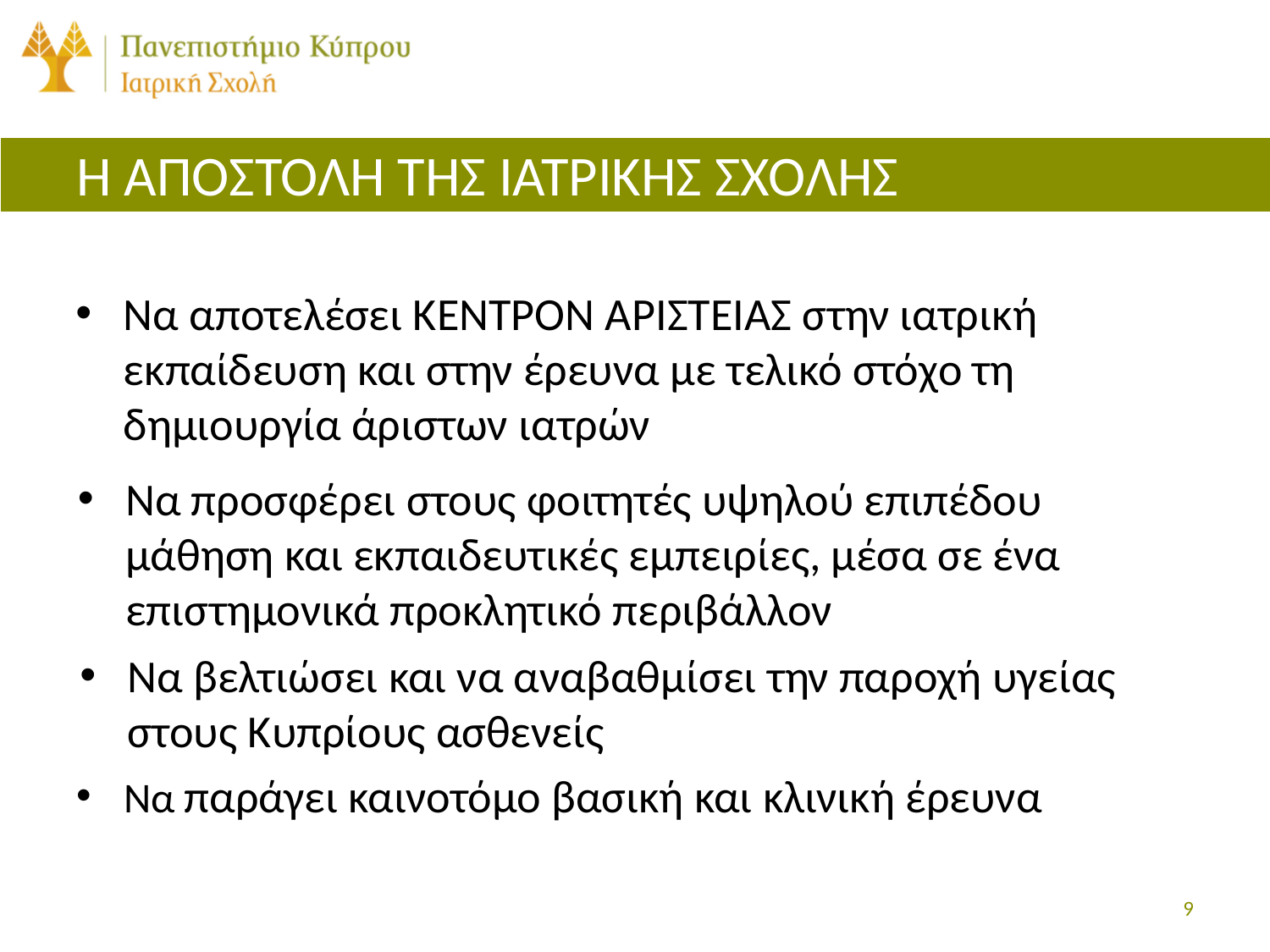

# Η ΑΠΟΣΤΟΛΗ ΤΗΣ ΙΑΤΡΙΚΗΣ ΣΧΟΛΗΣ

Να αποτελέσει ΚΕΝΤΡΟΝ ΑΡΙΣΤΕΙΑΣ στην ιατρική εκπαίδευση και στην έρευνα με τελικό στόχο τη δημιουργία άριστων ιατρών

Να προσφέρει στους φοιτητές υψηλού επιπέδου μάθηση και εκπαιδευτικές εμπειρίες, μέσα σε ένα επιστημονικά προκλητικό περιβάλλον

Να βελτιώσει και να αναβαθμίσει την παροχή υγείας στους Κυπρίους ασθενείς

Να παράγει καινοτόμο βασική και κλινική έρευνα
March  2017
9